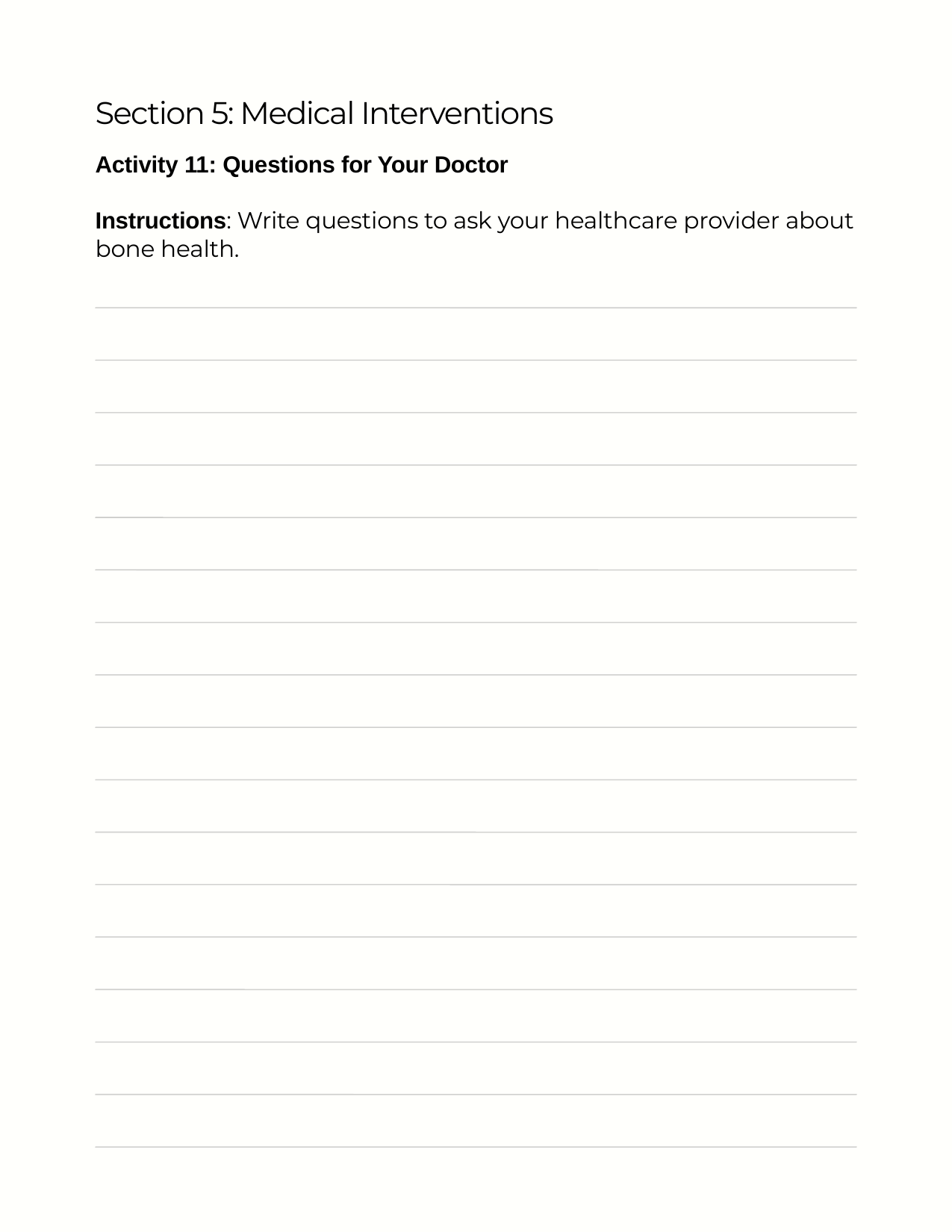

Section 5: Medical Interventions
Activity 11: Questions for Your Doctor

Instructions: Write questions to ask your healthcare provider about bone health.